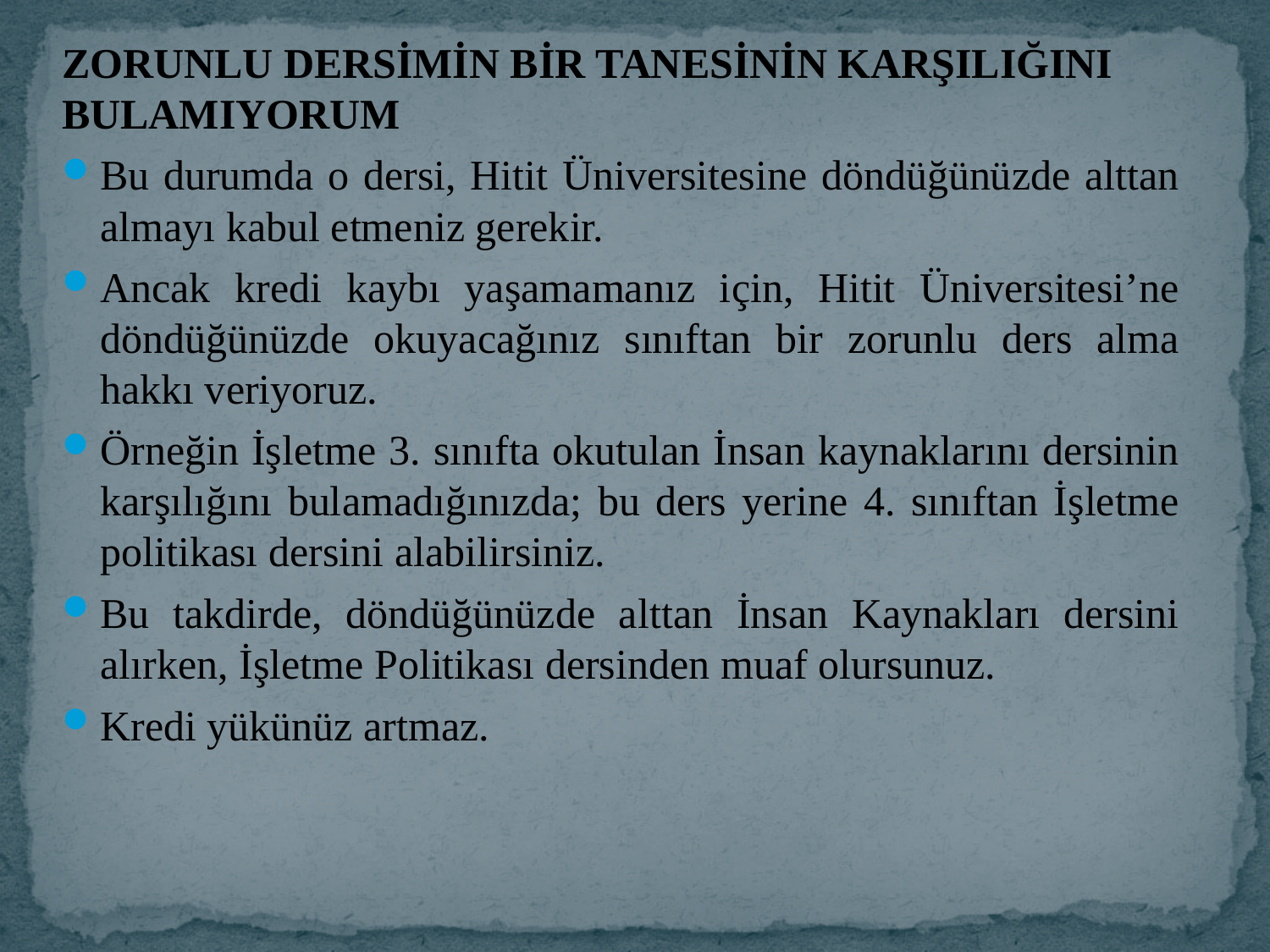

ZORUNLU DERSİMİN BİR TANESİNİN KARŞILIĞINI BULAMIYORUM
Bu durumda o dersi, Hitit Üniversitesine döndüğünüzde alttan almayı kabul etmeniz gerekir.
Ancak kredi kaybı yaşamamanız için, Hitit Üniversitesi’ne döndüğünüzde okuyacağınız sınıftan bir zorunlu ders alma hakkı veriyoruz.
Örneğin İşletme 3. sınıfta okutulan İnsan kaynaklarını dersinin karşılığını bulamadığınızda; bu ders yerine 4. sınıftan İşletme politikası dersini alabilirsiniz.
Bu takdirde, döndüğünüzde alttan İnsan Kaynakları dersini alırken, İşletme Politikası dersinden muaf olursunuz.
Kredi yükünüz artmaz.